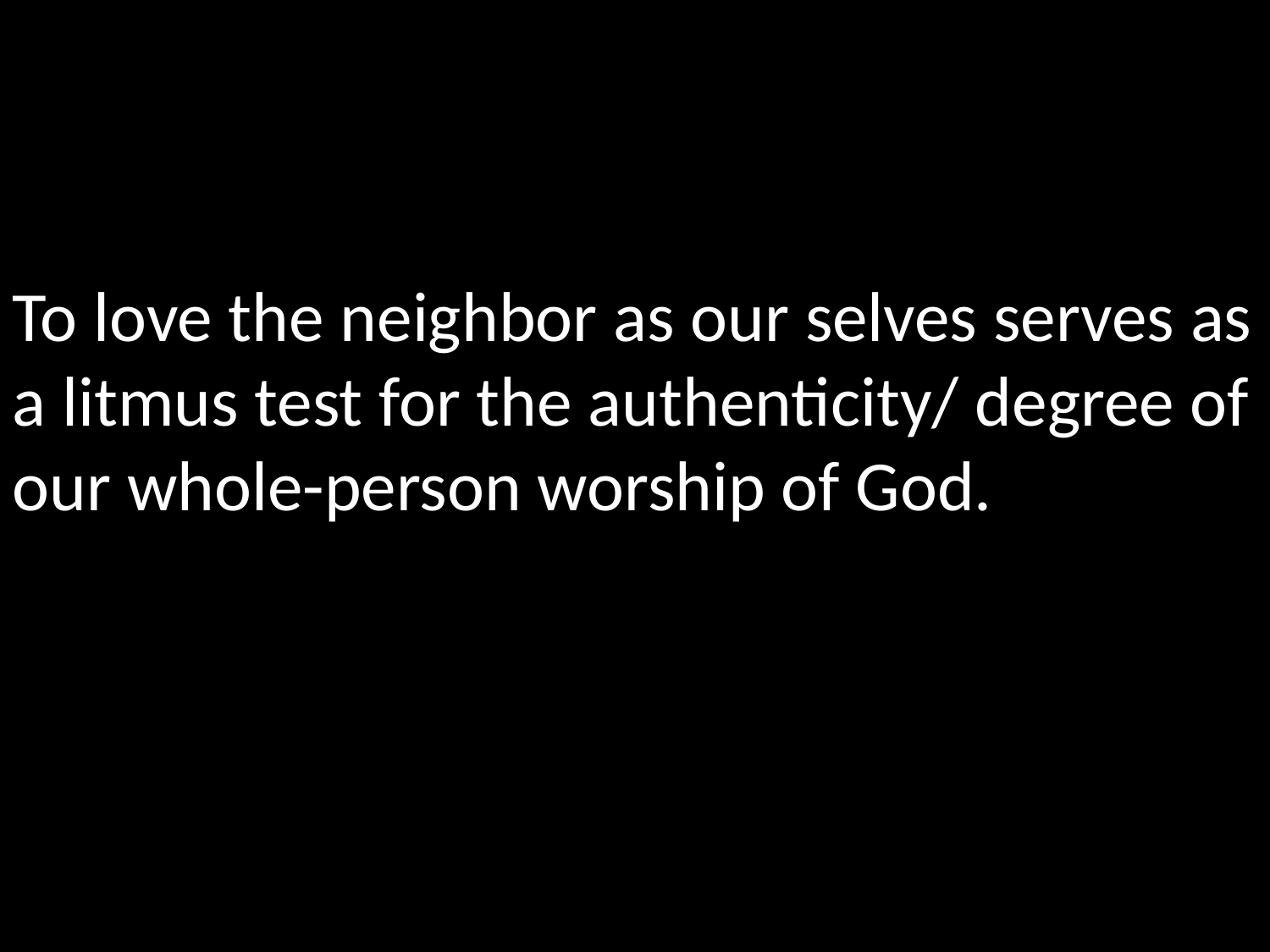

To love the neighbor as our selves serves as a litmus test for the authenticity/ degree of our whole-person worship of God.